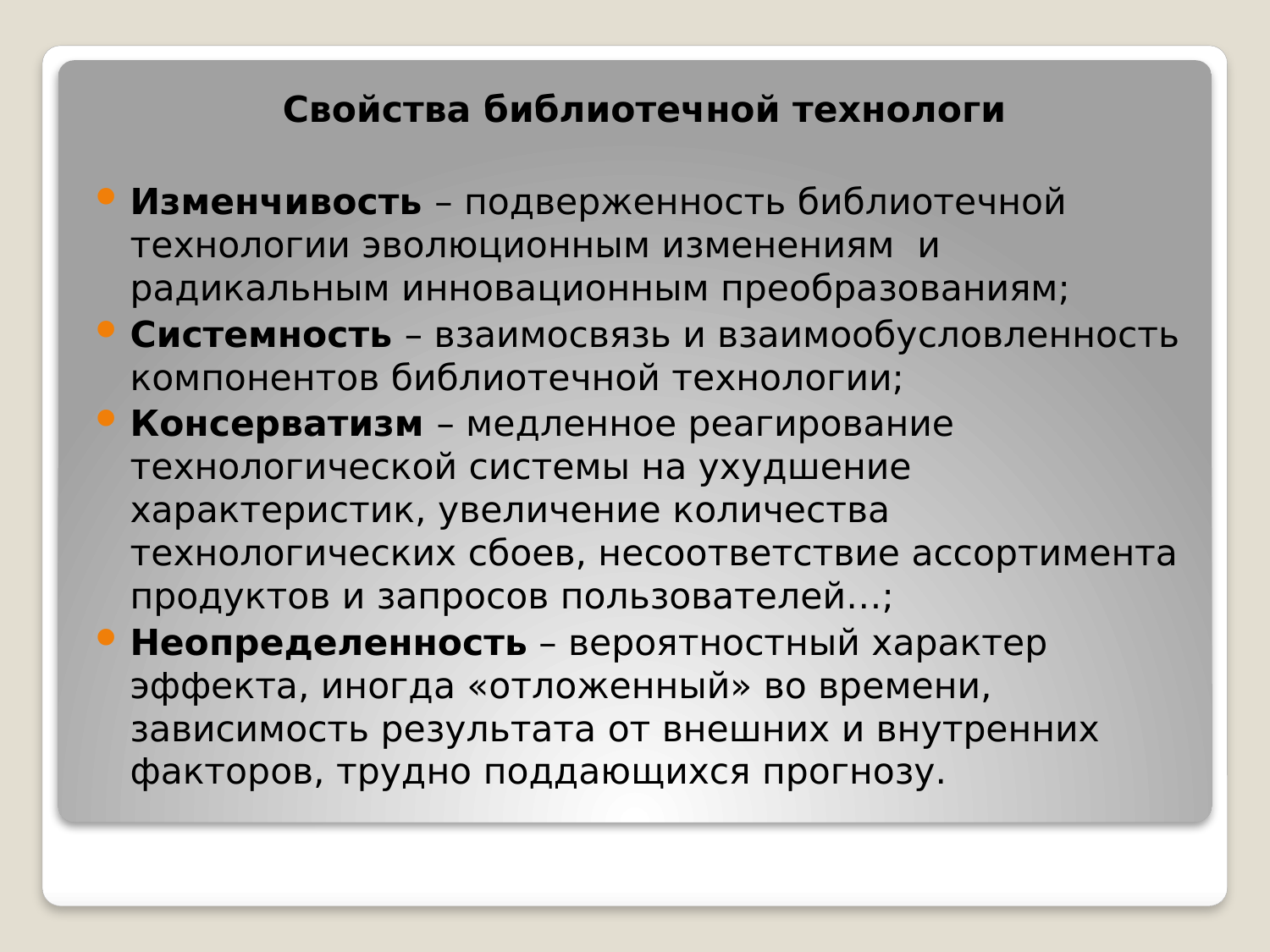

Свойства библиотечной технологи

Изменчивость – подверженность библиотечной технологии эволюционным изменениям  и радикальным инновационным преобразованиям;
Системность – взаимосвязь и взаимообусловленность компонентов библиотечной технологии;
Консерватизм – медленное реагирование технологической системы на ухудшение характеристик, увеличение количества технологических сбоев, несоответствие ассортимента продуктов и запросов пользователей…;
Неопределенность – вероятностный характер эффекта, иногда «отложенный» во времени, зависимость результата от внешних и внутренних факторов, трудно поддающихся прогнозу.